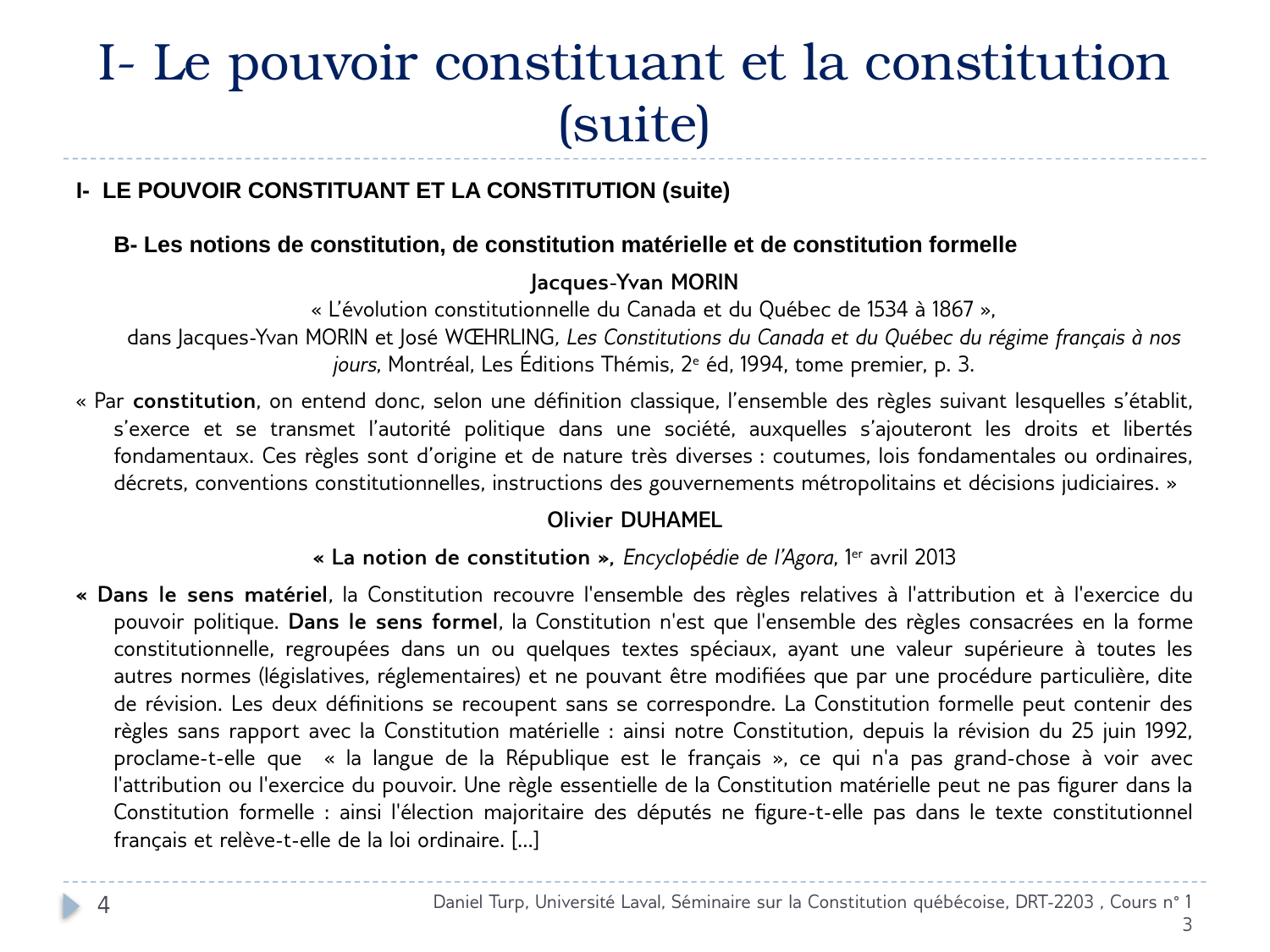

# I- Le pouvoir constituant et la constitution (suite)
I-  LE POUVOIR CONSTITUANT ET LA CONSTITUTION (suite)
B- Les notions de constitution, de constitution matérielle et de constitution formelle
Jacques-Yvan MORIN
« L’évolution constitutionnelle du Canada et du Québec de 1534 à 1867 »,
dans Jacques-Yvan MORIN et José WOEHRLING, Les Constitutions du Canada et du Québec du régime français à nos jours, Montréal, Les Éditions Thémis, 2e éd, 1994, tome premier, p. 3.
« Par constitution, on entend donc, selon une définition classique, l’ensemble des règles suivant lesquelles s’établit, s’exerce et se transmet l’autorité politique dans une société, auxquelles s’ajouteront les droits et libertés fondamentaux. Ces règles sont d’origine et de nature très diverses : coutumes, lois fondamentales ou ordinaires, décrets, conventions constitutionnelles, instructions des gouvernements métropolitains et décisions judiciaires. »
Olivier DUHAMEL
« La notion de constitution », Encyclopédie de l’Agora, 1er avril 2013
« Dans le sens matériel, la Constitution recouvre l'ensemble des règles relatives à l'attribution et à l'exercice du pouvoir politique. Dans le sens formel, la Constitution n'est que l'ensemble des règles consacrées en la forme constitutionnelle, regroupées dans un ou quelques textes spéciaux, ayant une valeur supérieure à toutes les autres normes (législatives, réglementaires) et ne pouvant être modifiées que par une procédure particulière, dite de révision. Les deux définitions se recoupent sans se correspondre. La Constitution formelle peut contenir des règles sans rapport avec la Constitution matérielle : ainsi notre Constitution, depuis la révision du 25 juin 1992, proclame-t-elle que  « la langue de la République est le français », ce qui n'a pas grand-chose à voir avec l'attribution ou l'exercice du pouvoir. Une règle essentielle de la Constitution matérielle peut ne pas figurer dans la Constitution formelle : ainsi l'élection majoritaire des députés ne figure-t-elle pas dans le texte constitutionnel français et relève-t-elle de la loi ordinaire. [...]

Daniel Turp, Université Laval, Séminaire sur la Constitution québécoise, DRT-2203 , Cours n° 1
3
4